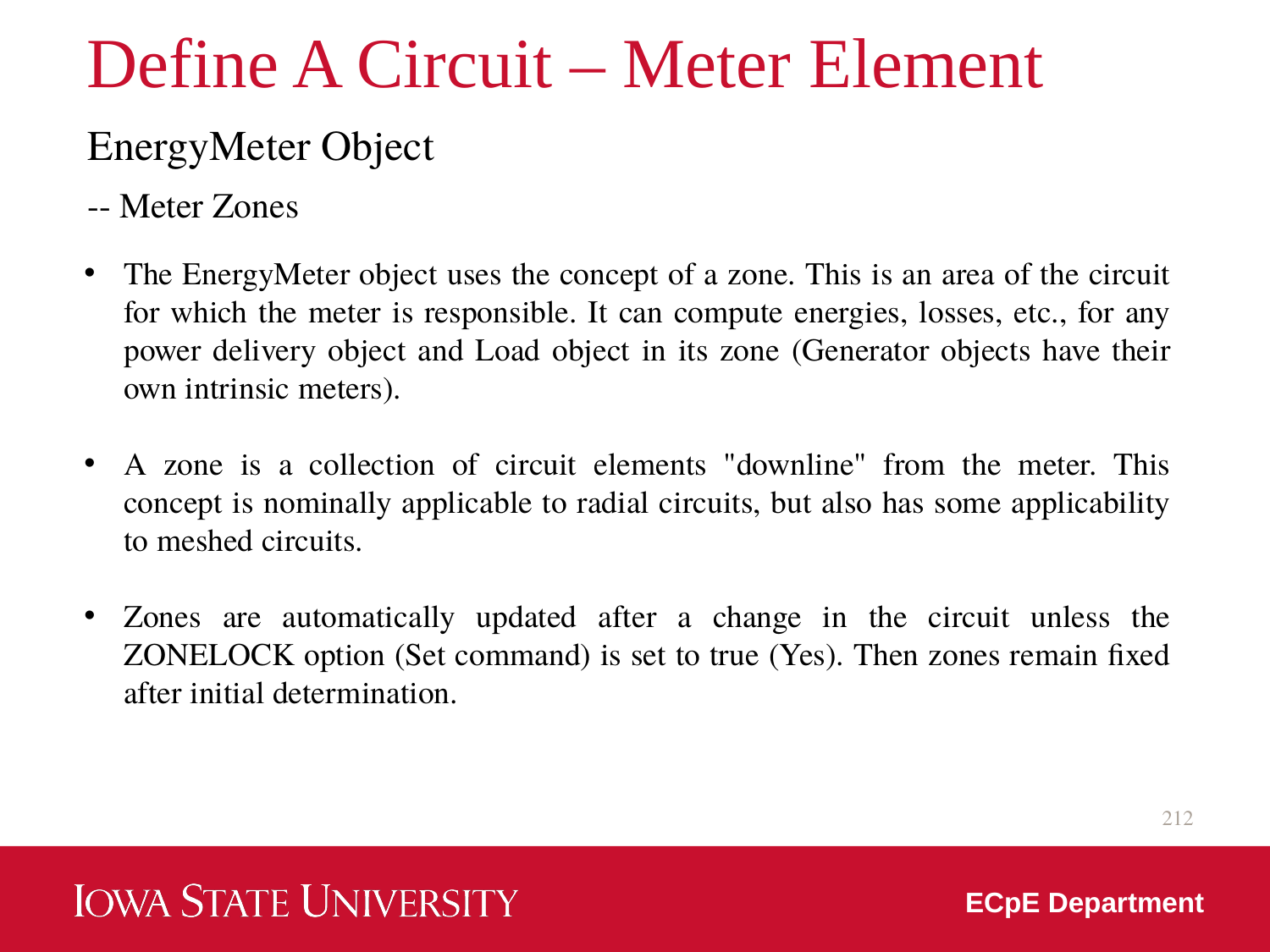

# Define A Circuit – Meter Element
EnergyMeter Object
-- Meter Zones
The EnergyMeter object uses the concept of a zone. This is an area of the circuit for which the meter is responsible. It can compute energies, losses, etc., for any power delivery object and Load object in its zone (Generator objects have their own intrinsic meters).

A zone is a collection of circuit elements "downline" from the meter. This concept is nominally applicable to radial circuits, but also has some applicability to meshed circuits.

Zones are automatically updated after a change in the circuit unless the ZONELOCK option (Set command) is set to true (Yes). Then zones remain fixed after initial determination.

212
ECpE Department